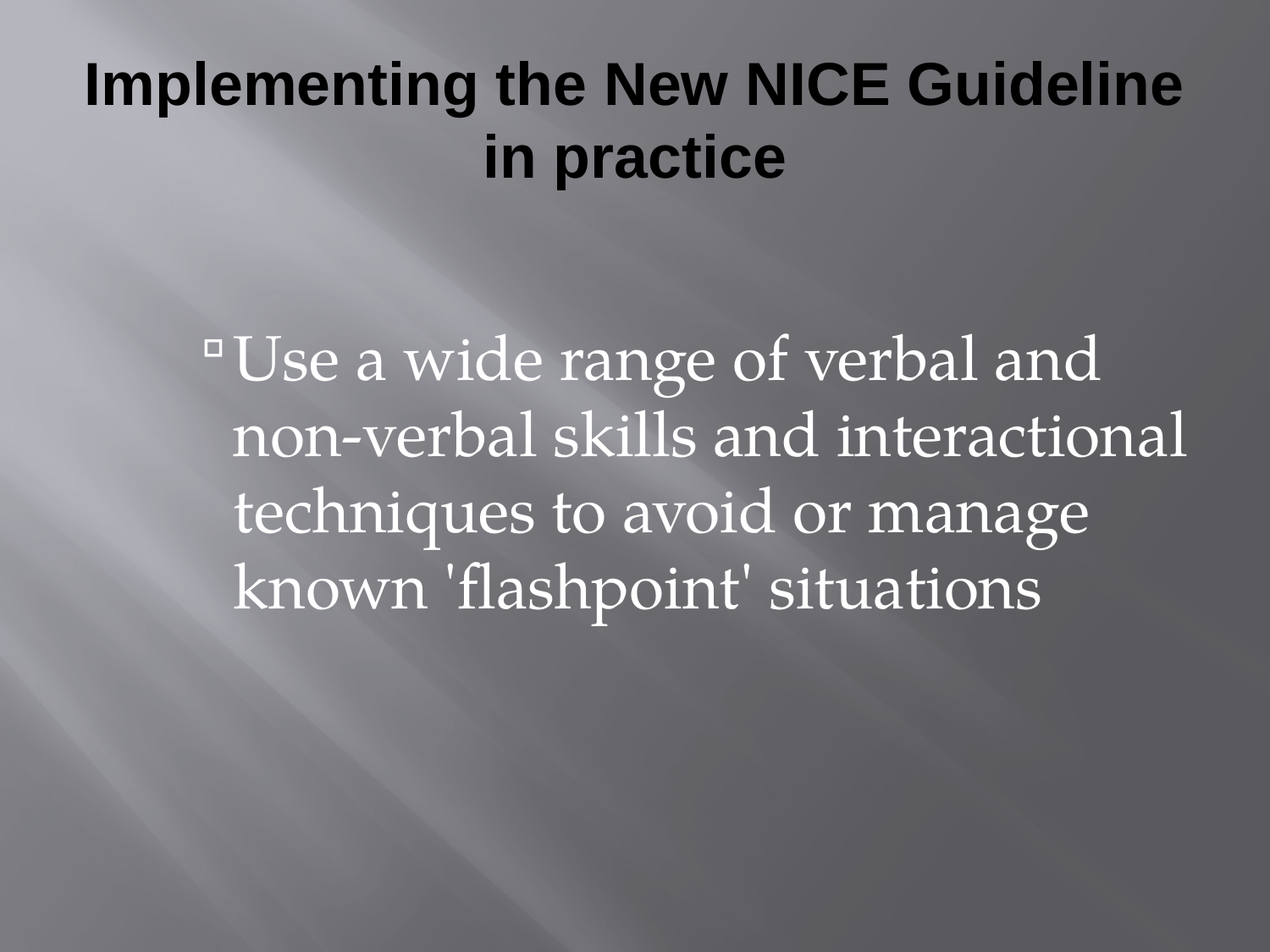

# Implementing the New NICE Guideline in practice

Use a wide range of verbal and non-verbal skills and interactional techniques to avoid or manage known 'flashpoint' situations